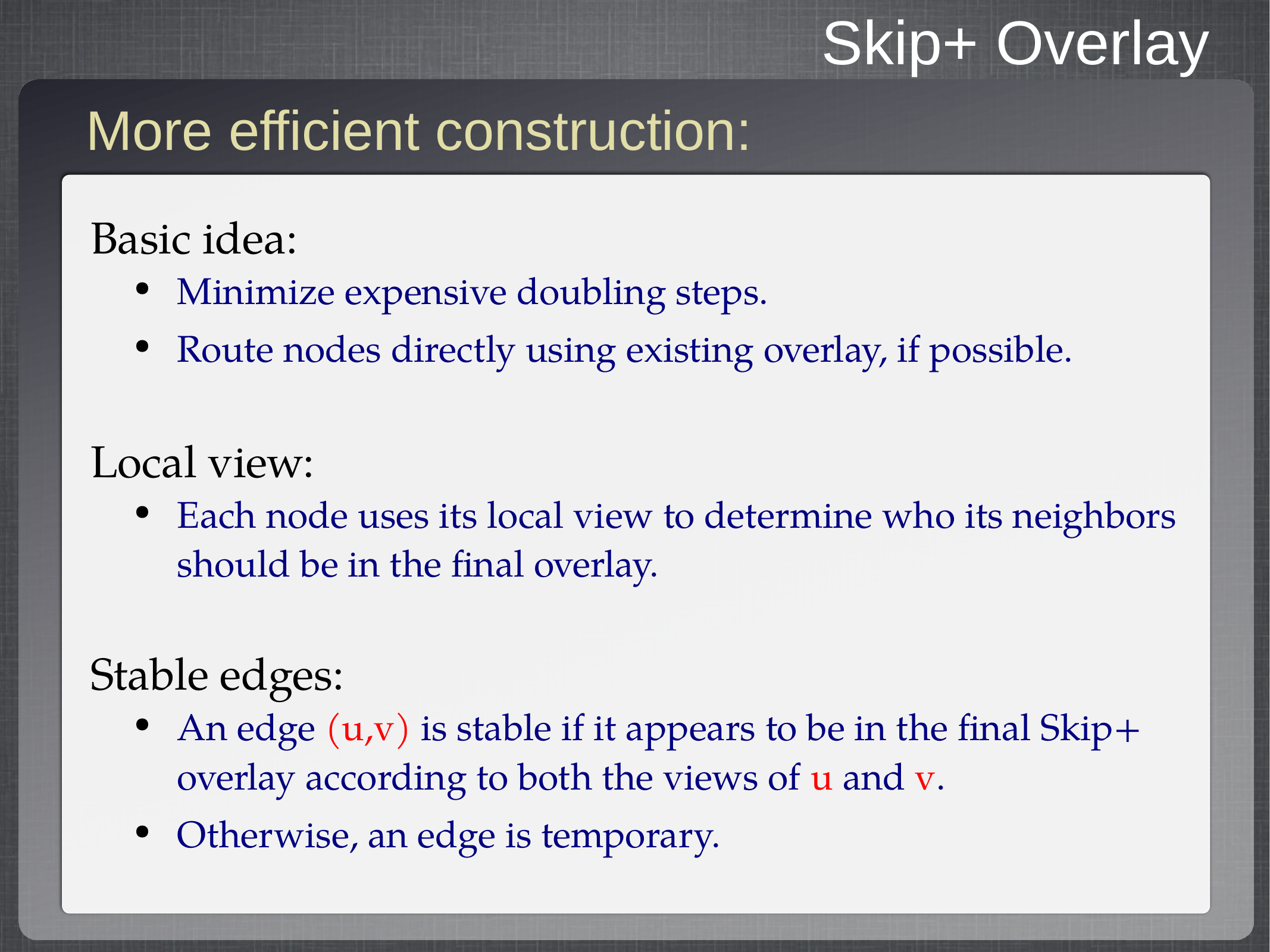

Skip+ Overlay
More efficient construction:
Basic idea:
Minimize expensive doubling steps.
Route nodes directly using existing overlay, if possible.

Local view:
Each node uses its local view to determine who its neighbors should be in the final overlay.

Stable edges:
An edge (u,v) is stable if it appears to be in the final Skip+ overlay according to both the views of u and v.
Otherwise, an edge is temporary.